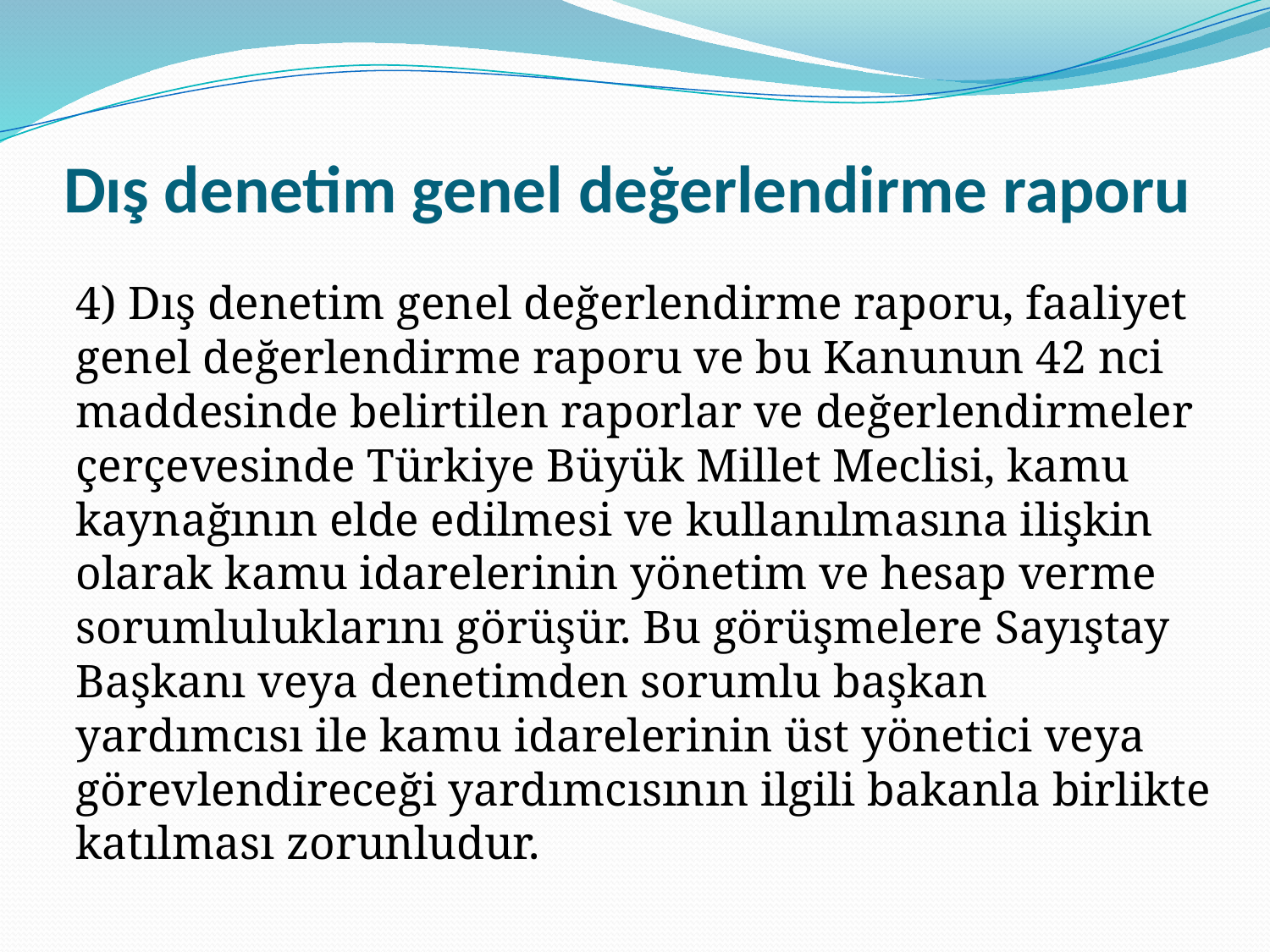

# Dış denetim genel değerlendirme raporu
4) Dış denetim genel değerlendirme raporu, faaliyet genel değerlendirme raporu ve bu Kanunun 42 nci maddesinde belirtilen raporlar ve değerlendirmeler çerçevesinde Türkiye Büyük Millet Meclisi, kamu kaynağının elde edilmesi ve kullanılmasına ilişkin olarak kamu idarelerinin yönetim ve hesap verme sorumluluklarını görüşür. Bu görüşmelere Sayıştay Başkanı veya denetimden sorumlu başkan yardımcısı ile kamu idarelerinin üst yönetici veya görevlendireceği yardımcısının ilgili bakanla birlikte katılması zorunludur.